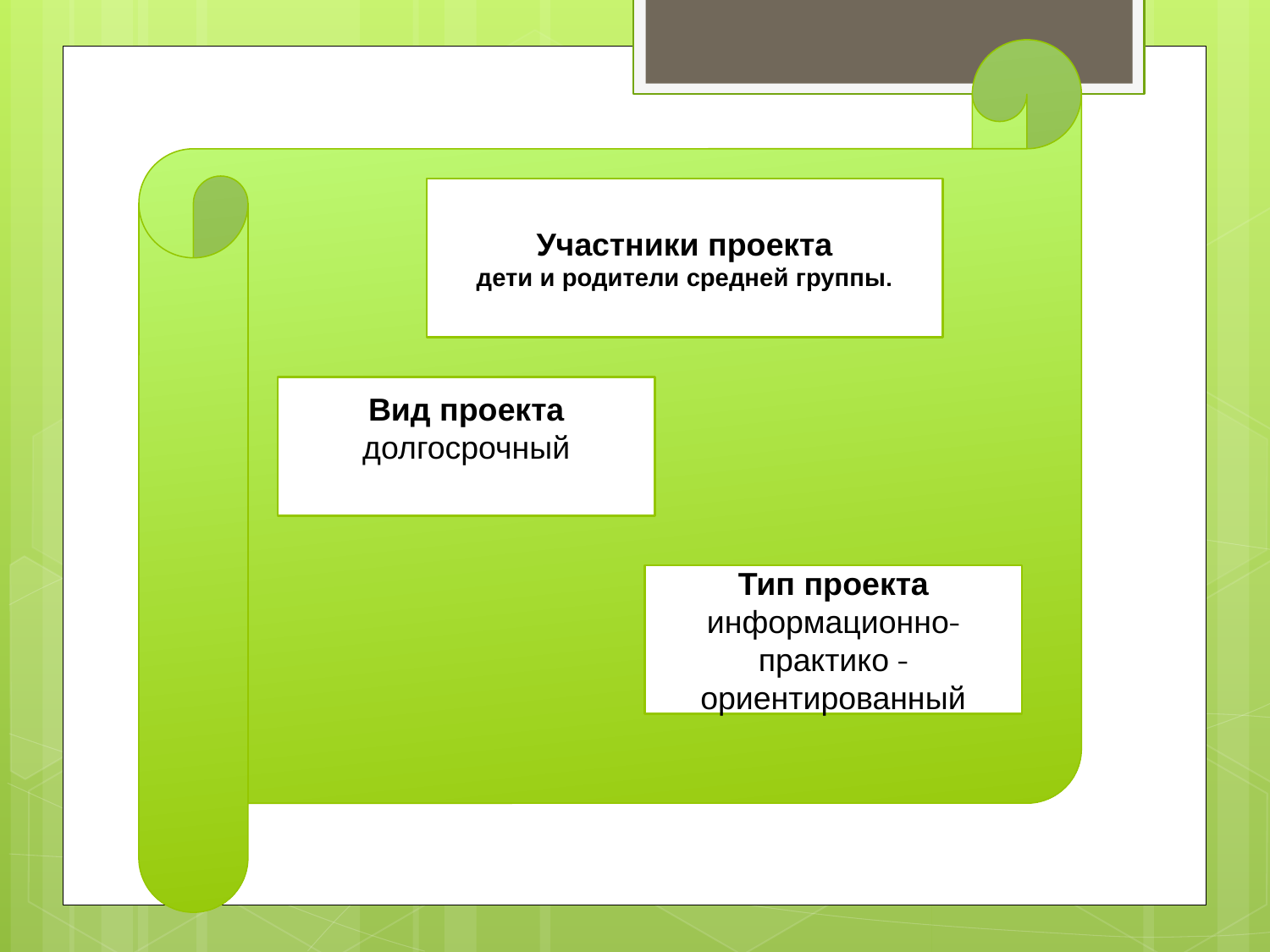

Участники проекта
дети и родители средней группы.
Вид проекта
долгосрочный

Тип проекта
информационно-практико - ориентированный